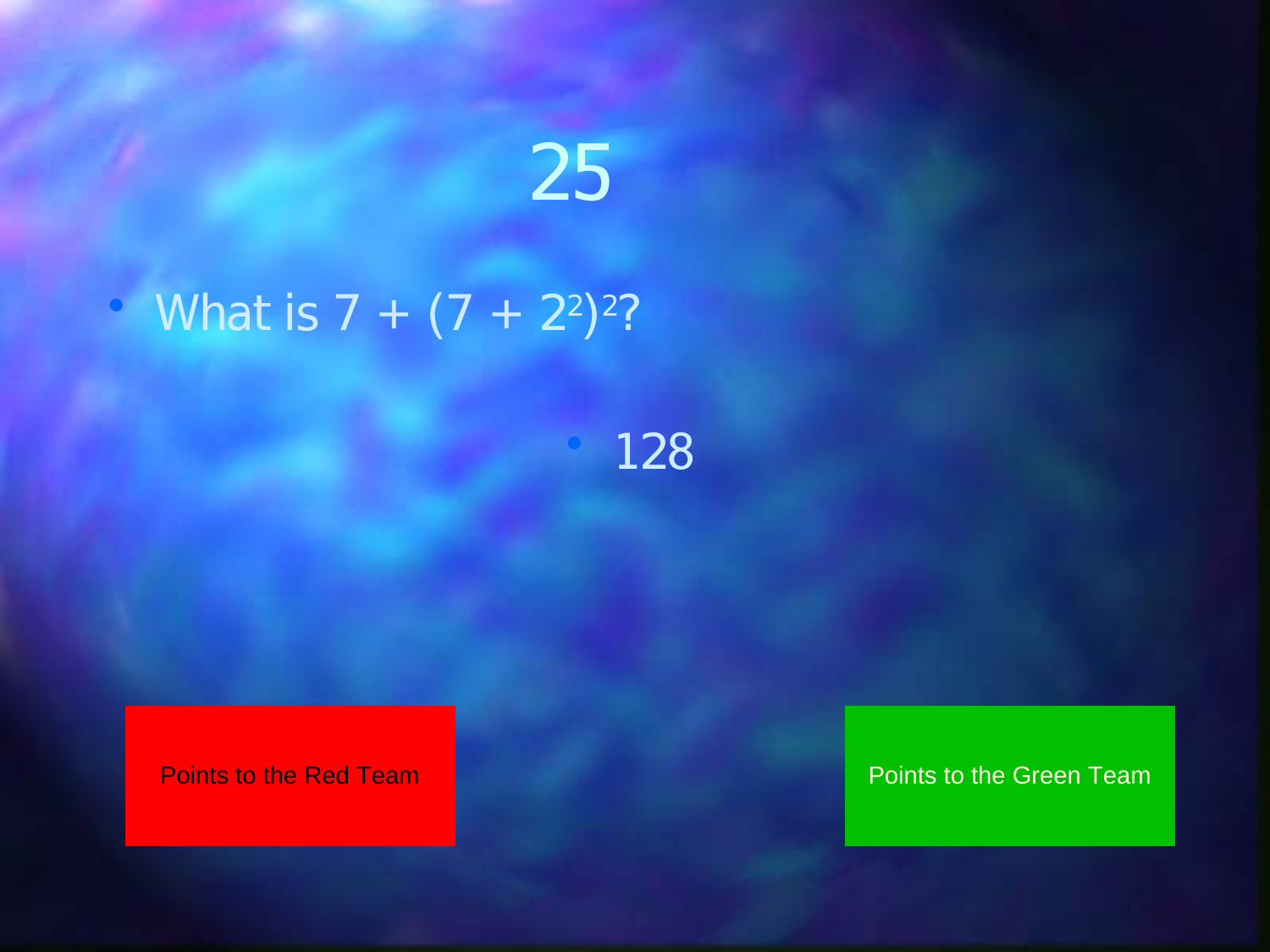

# 25
What is 7 + (7 + 22)2?

128